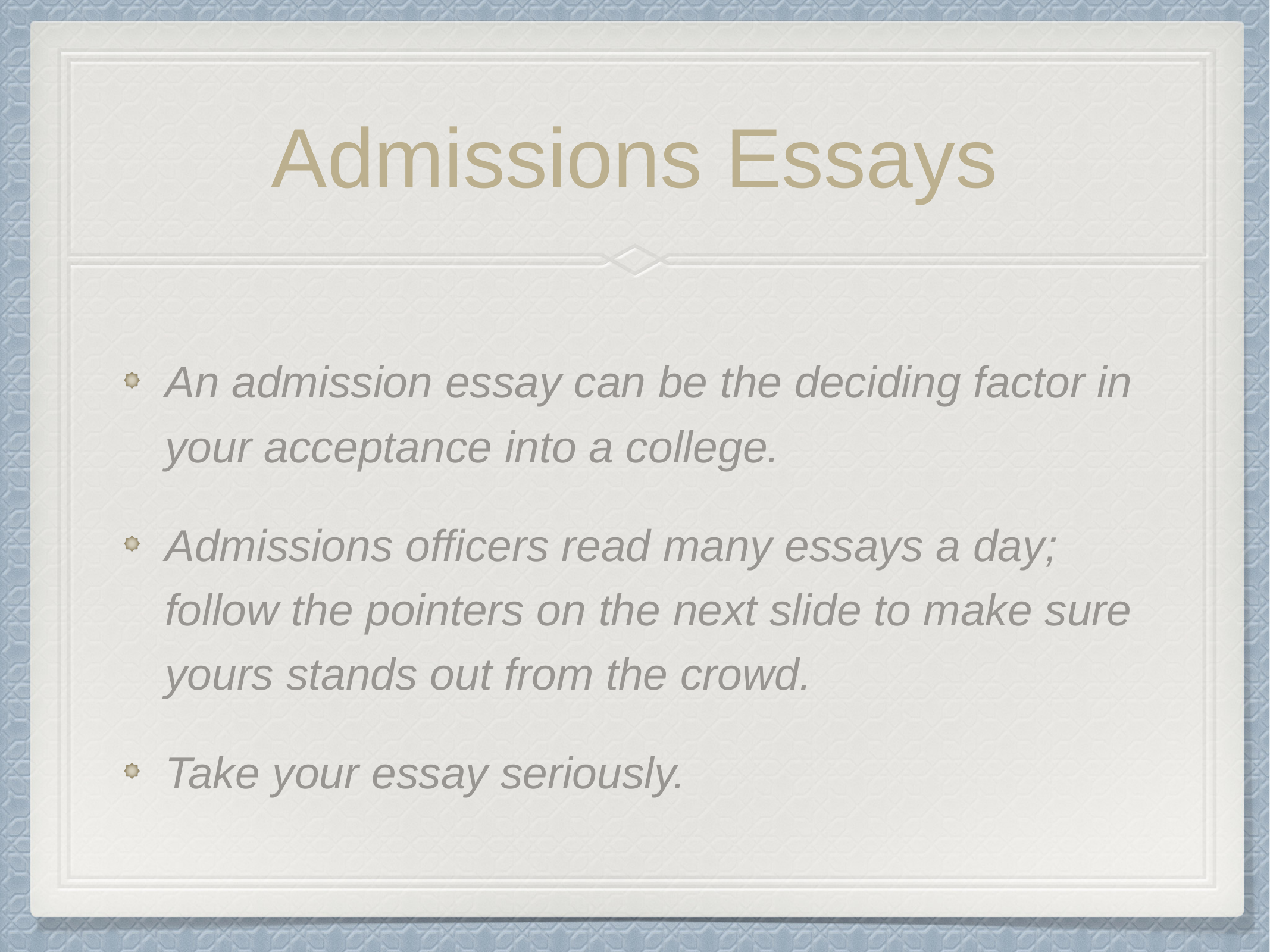

# Admissions Essays
An admission essay can be the deciding factor in your acceptance into a college.
Admissions officers read many essays a day; follow the pointers on the next slide to make sure yours stands out from the crowd.
Take your essay seriously.